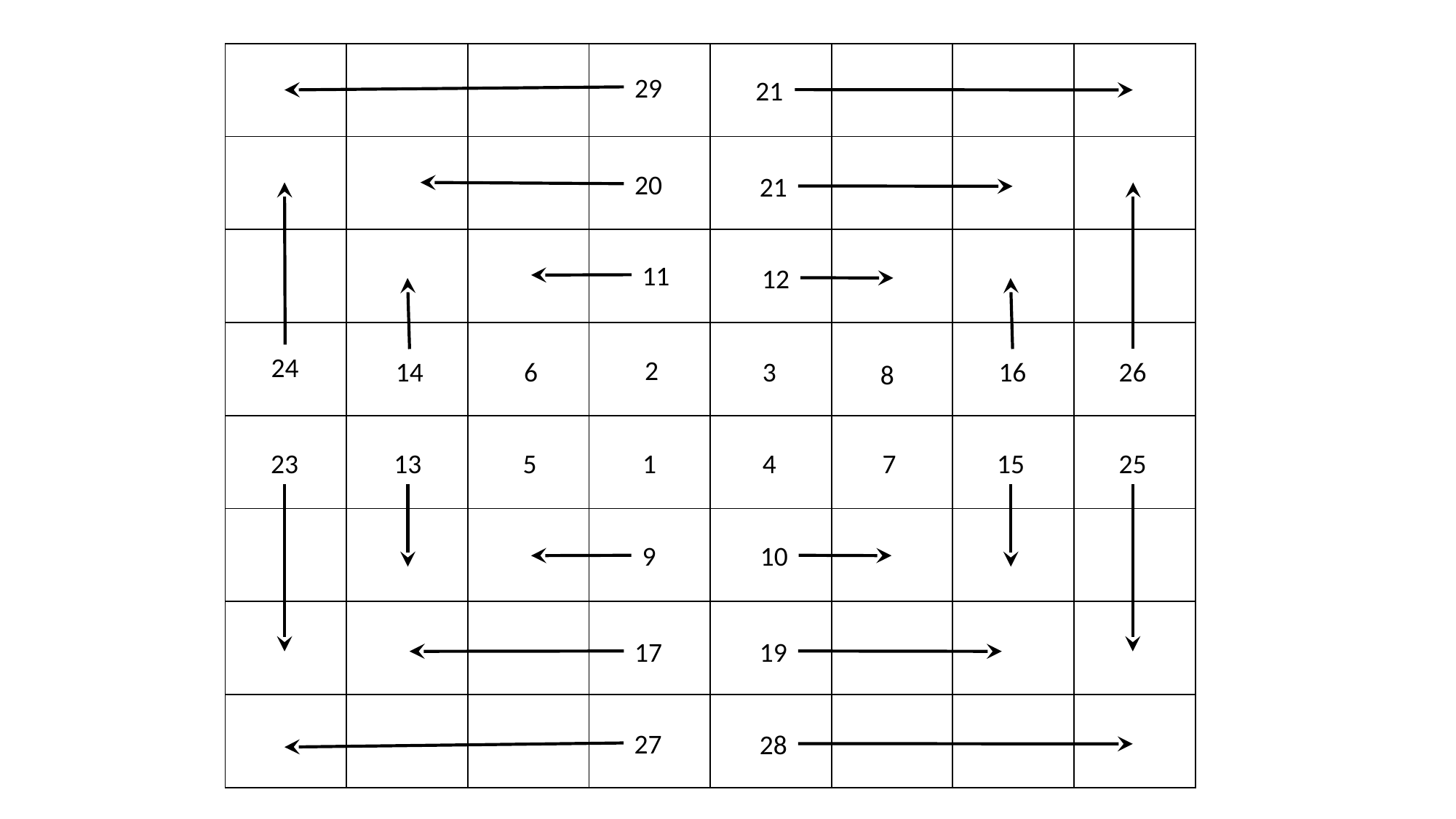

|  |  |  |  |  |  |  |  |
| --- | --- | --- | --- | --- | --- | --- | --- |
|  |  |  |  |  |  |  |  |
|  |  |  |  |  |  |  |  |
|  |  |  |  |  |  |  |  |
|  |  |  |  |  |  |  |  |
|  |  |  |  |  |  |  |  |
|  |  |  |  |  |  |  |  |
|  |  |  |  |  |  |  |  |
29
21
20
21
11
12
24
2
14
6
3
16
26
8
13
5
1
4
7
15
25
23
9
10
17
19
27
28